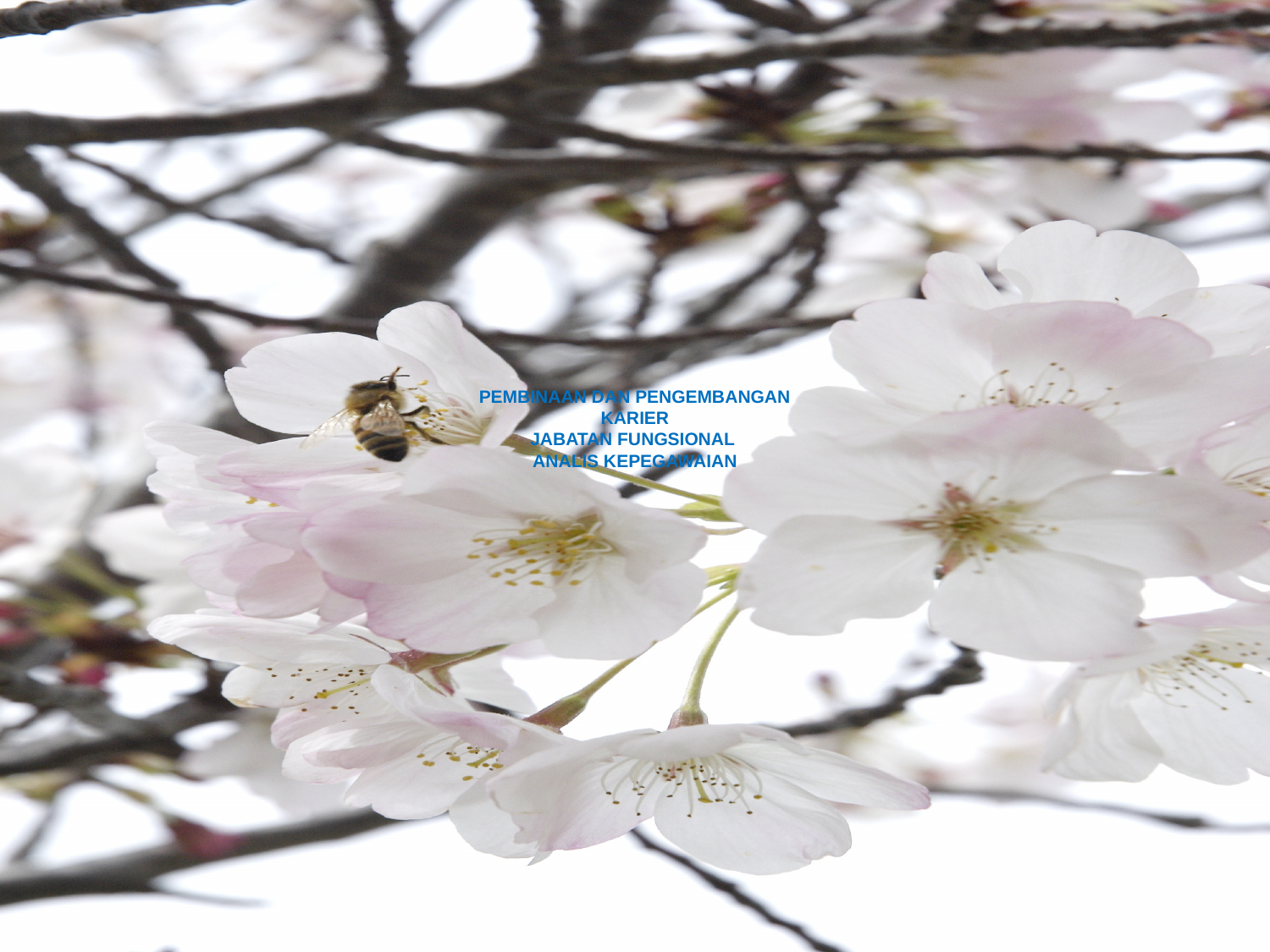

# PEMBINAAN DAN PENGEMBANGAN KARIER JABATAN FUNGSIONAL ANALIS KEPEGAWAIAN